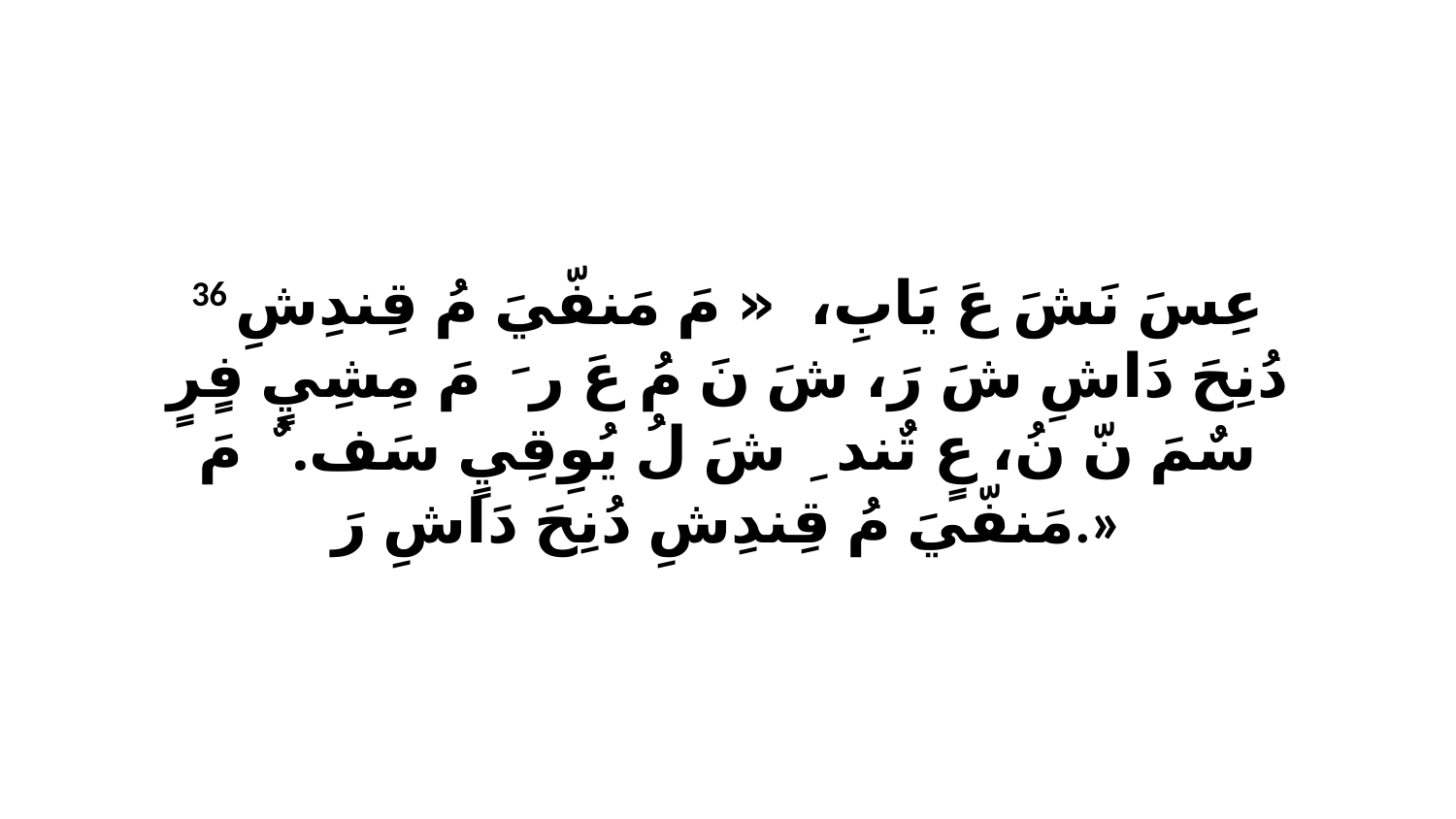

36 عِسَ نَشَ عَ يَابِ، «ﭑ مَ مَنفّيَ مُ قِندِشِ دُنِحَ دَاشِ شَ رَ، شَ نَ مُ عَ رَ ﭑ مَ مِشِيٍ فٍرٍ سٌمَ نّ نُ، عٍ تٌندِ ﭑ شَ لُ يُوِقِيٍ سَفٌ. ﭑ مَ مَنفّيَ مُ قِندِشِ دُنِحَ دَاشِ رَ.»